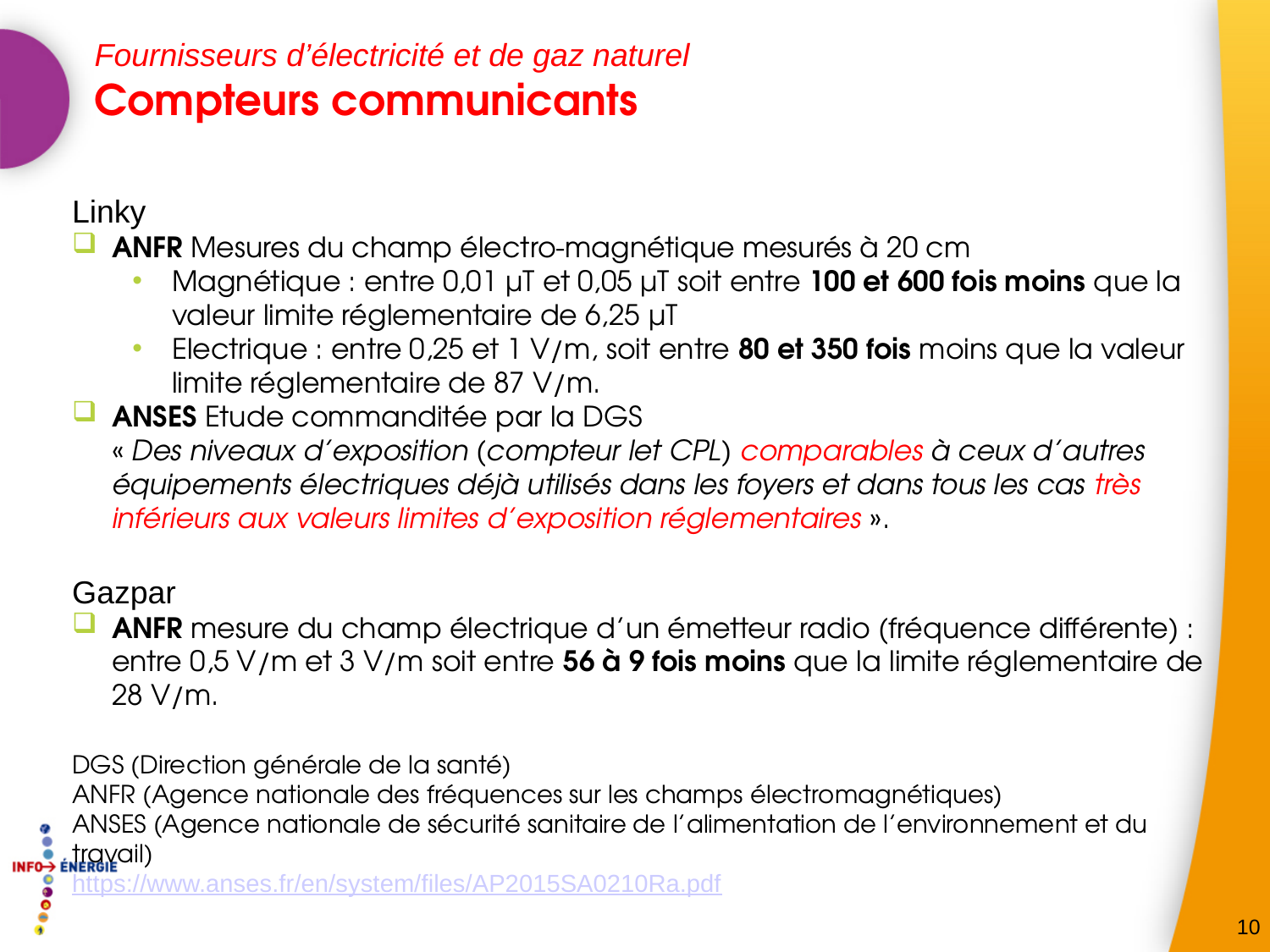

Fournisseurs d’électricité et de gaz naturel
Compteurs communicants

Linky
ANFR Mesures du champ électro-magnétique mesurés à 20 cm
Magnétique : entre 0,01 μT et 0,05 μT soit entre 100 et 600 fois moins que la valeur limite réglementaire de 6,25 μT
Electrique : entre 0,25 et 1 V/m, soit entre 80 et 350 fois moins que la valeur limite réglementaire de 87 V/m.
ANSES Etude commanditée par la DGS
« Des niveaux d’exposition (compteur let CPL) comparables à ceux d’autres équipements électriques déjà utilisés dans les foyers et dans tous les cas très inférieurs aux valeurs limites d’exposition réglementaires ».

Gazpar
ANFR mesure du champ électrique d’un émetteur radio (fréquence différente) : entre 0,5 V/m et 3 V/m soit entre 56 à 9 fois moins que la limite réglementaire de 28 V/m.

DGS (Direction générale de la santé)
ANFR (Agence nationale des fréquences sur les champs électromagnétiques)
ANSES (Agence nationale de sécurité sanitaire de l’alimentation de l’environnement et du travail)
https://www.anses.fr/en/system/files/AP2015SA0210Ra.pdf

10